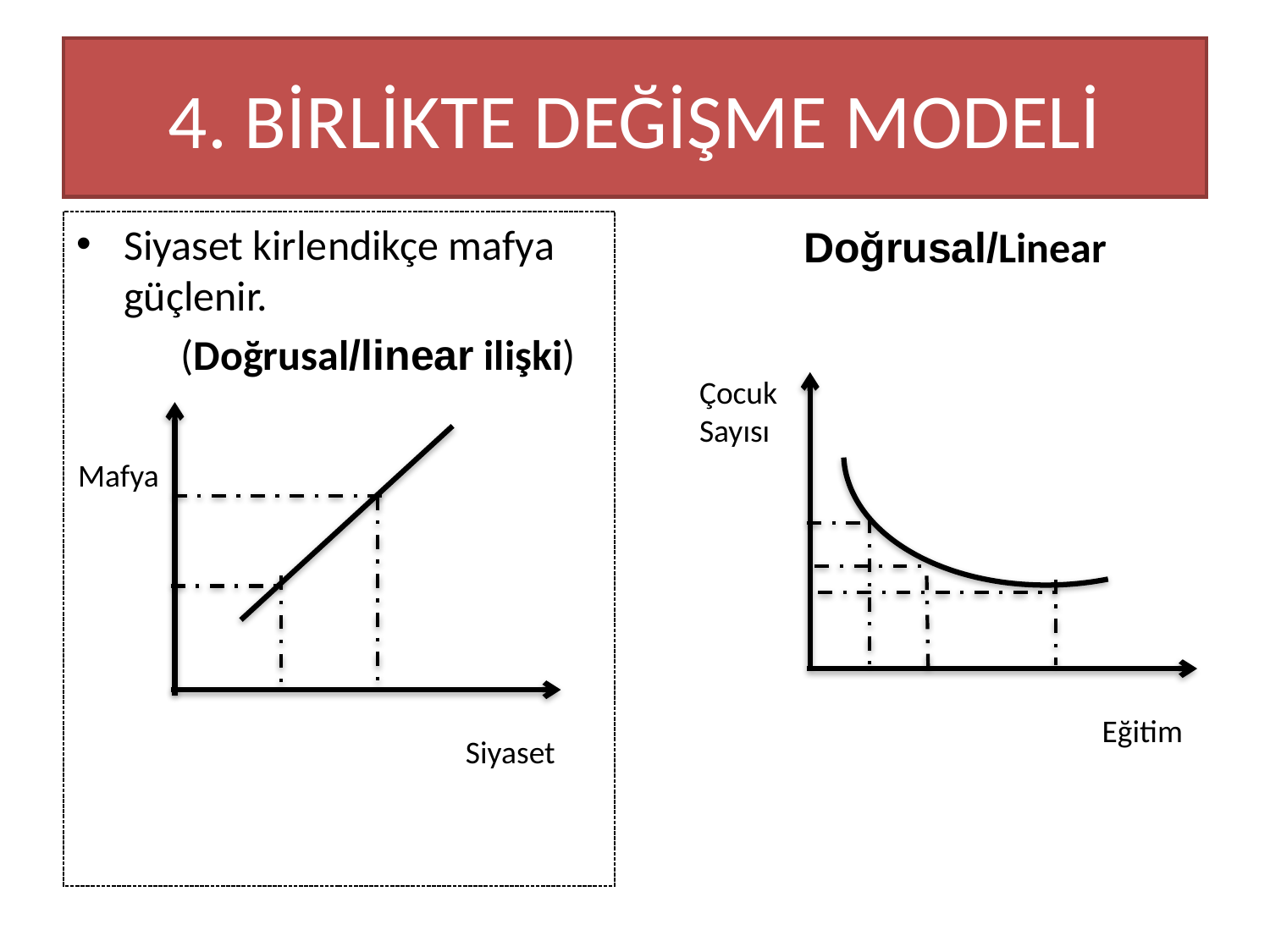

# 4. BİRLİKTE DEĞİŞME MODELİ
Siyaset kirlendikçe mafya güçlenir.
           (Doğrusal/linear ilişki)

Doğrusal/Linear
Çocuk
Sayısı
Eğitim

Mafya
Siyaset